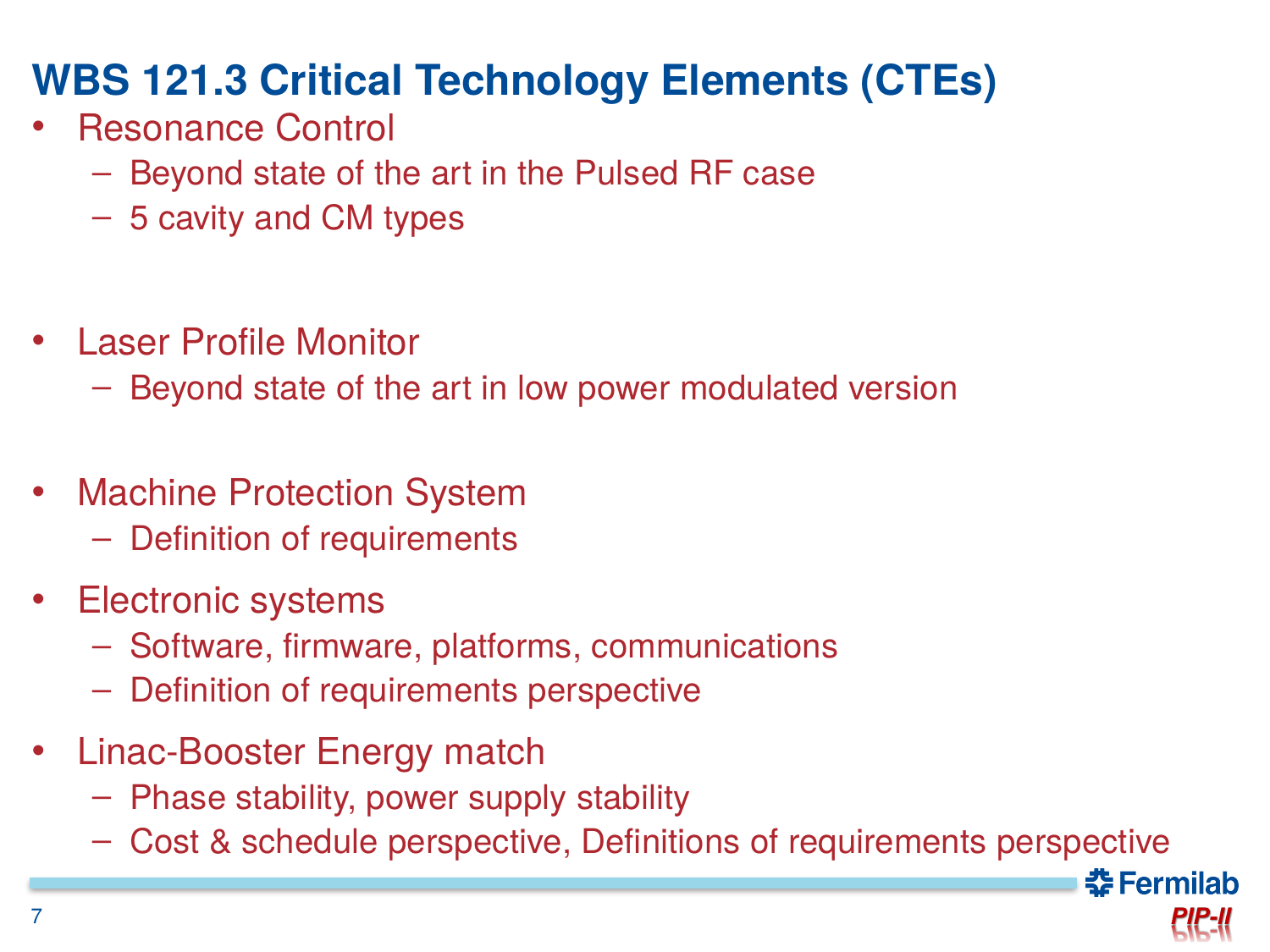

# WBS 121.3 Critical Technology Elements (CTEs)
Resonance Control
Beyond state of the art in the Pulsed RF case
5 cavity and CM types

Laser Profile Monitor
Beyond state of the art in low power modulated version

Machine Protection System
Definition of requirements
Electronic systems
Software, firmware, platforms, communications
Definition of requirements perspective
Linac-Booster Energy match
Phase stability, power supply stability
Cost & schedule perspective, Definitions of requirements perspective
7